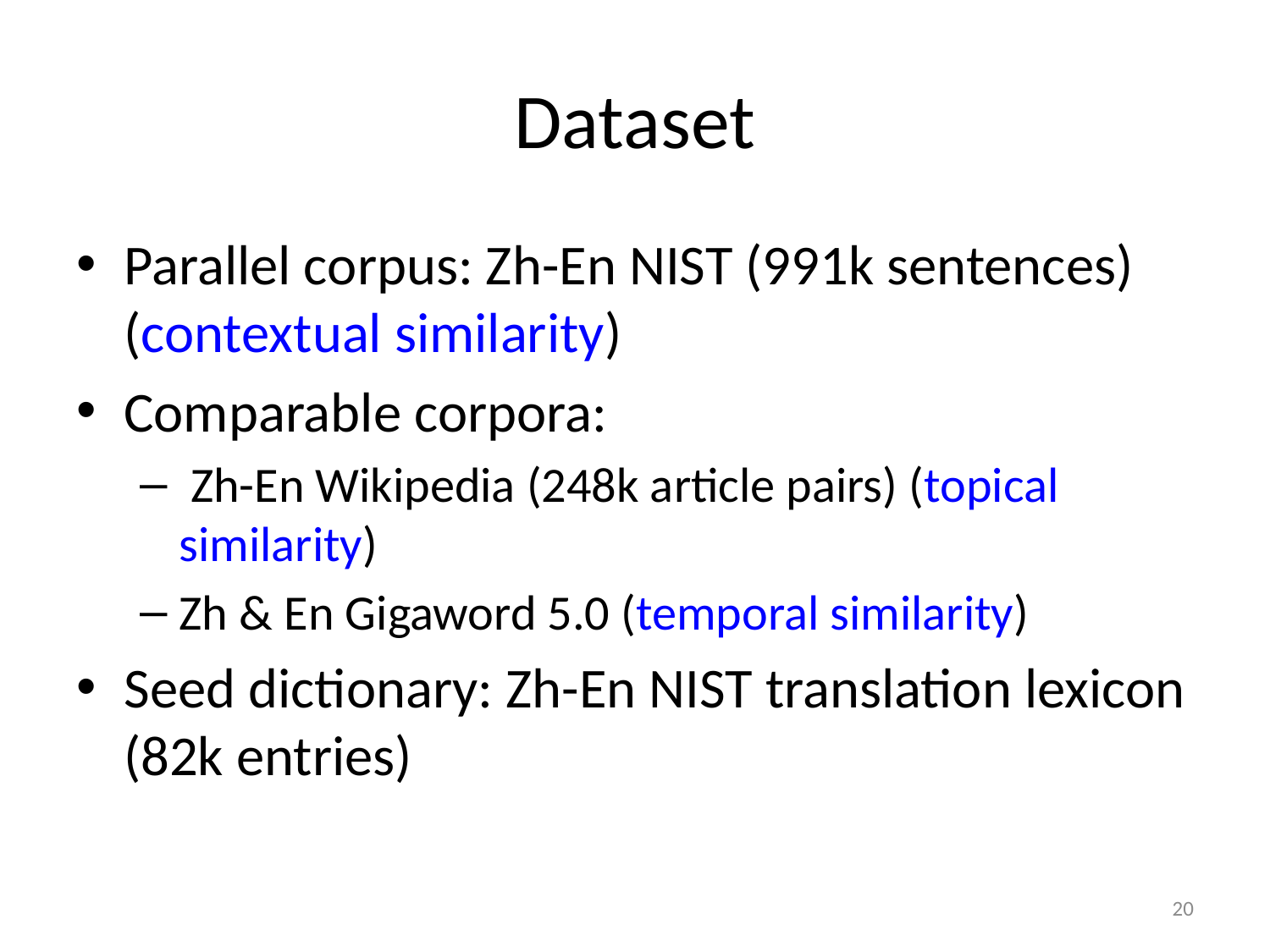

# Dataset
Parallel corpus: Zh-En NIST (991k sentences) (contextual similarity)
Comparable corpora:
 Zh-En Wikipedia (248k article pairs) (topical similarity)
Zh & En Gigaword 5.0 (temporal similarity)
Seed dictionary: Zh-En NIST translation lexicon (82k entries)

20